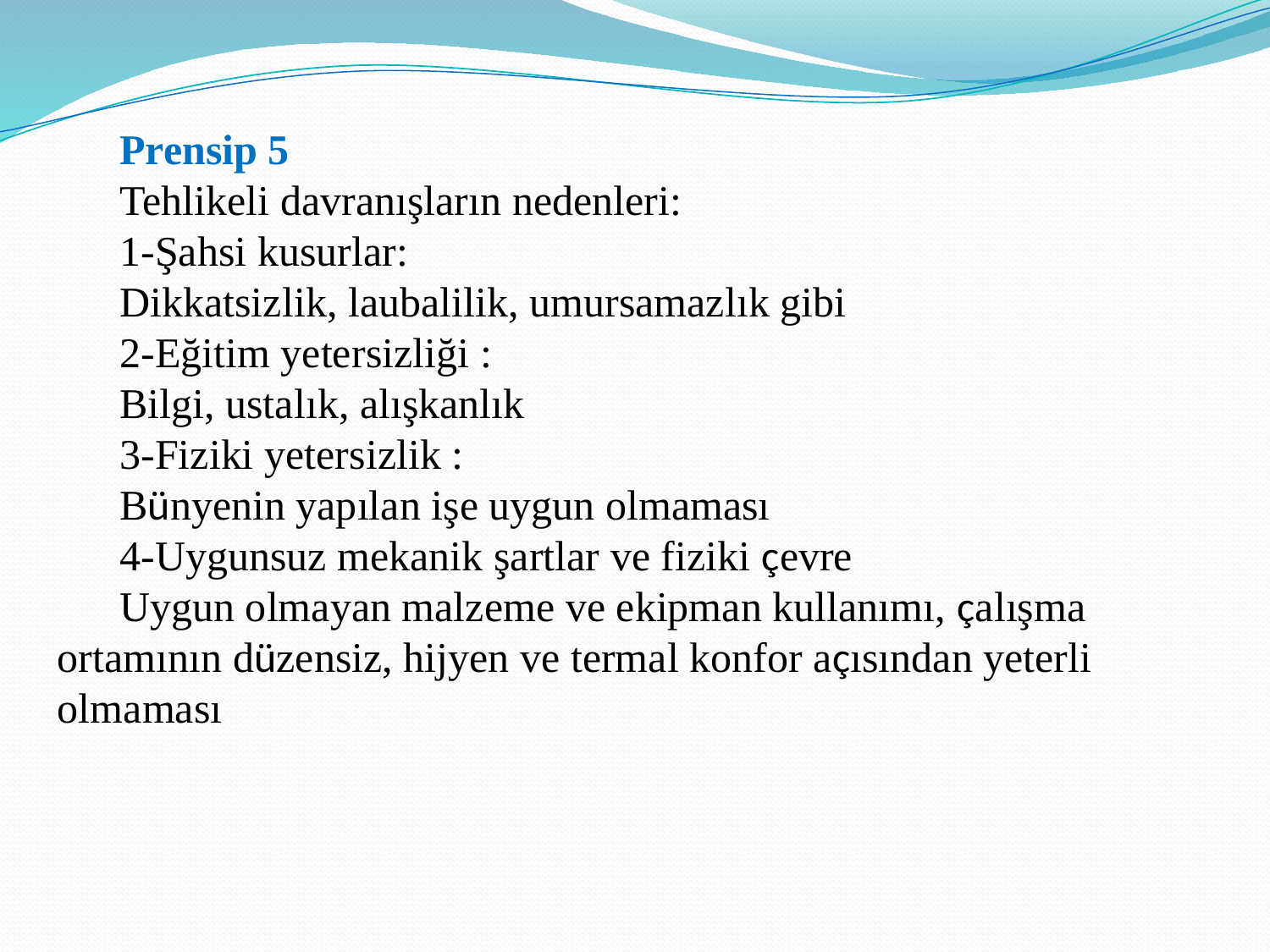

Prensip 5
Tehlikeli davranışların nedenleri:
1-Şahsi kusurlar:
Dikkatsizlik, laubalilik, umursamazlık gibi
2-Eğitim yetersizliği :
Bilgi, ustalık, alışkanlık
3-Fiziki yetersizlik :
Bünyenin yapılan işe uygun olmaması
4-Uygunsuz mekanik şartlar ve fiziki çevre
Uygun olmayan malzeme ve ekipman kullanımı, çalışma ortamının düzensiz, hijyen ve termal konfor açısından yeterli olmaması